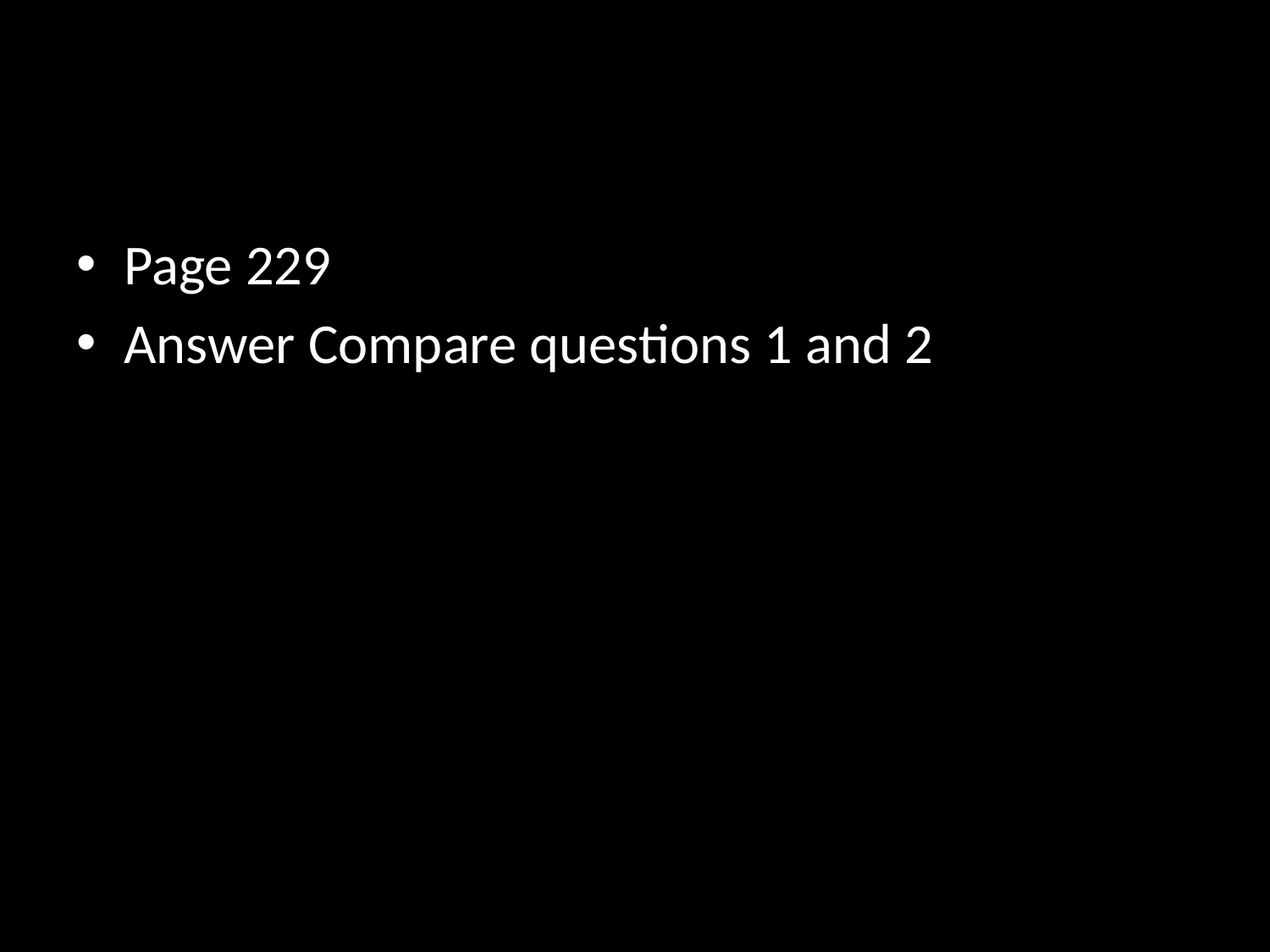

#
Page 229
Answer Compare questions 1 and 2